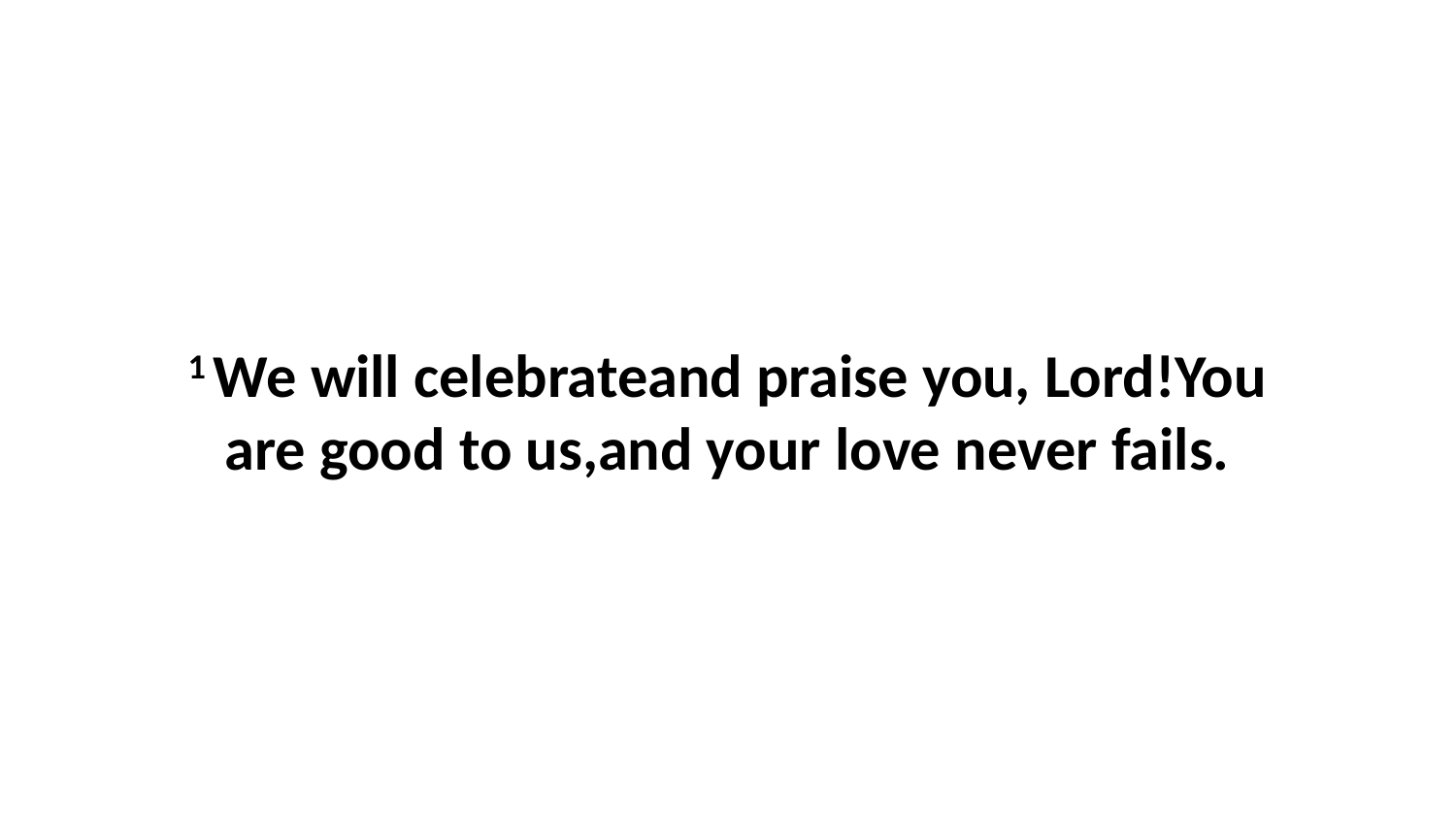

1 We will celebrateand praise you, Lord!You are good to us,and your love never fails.